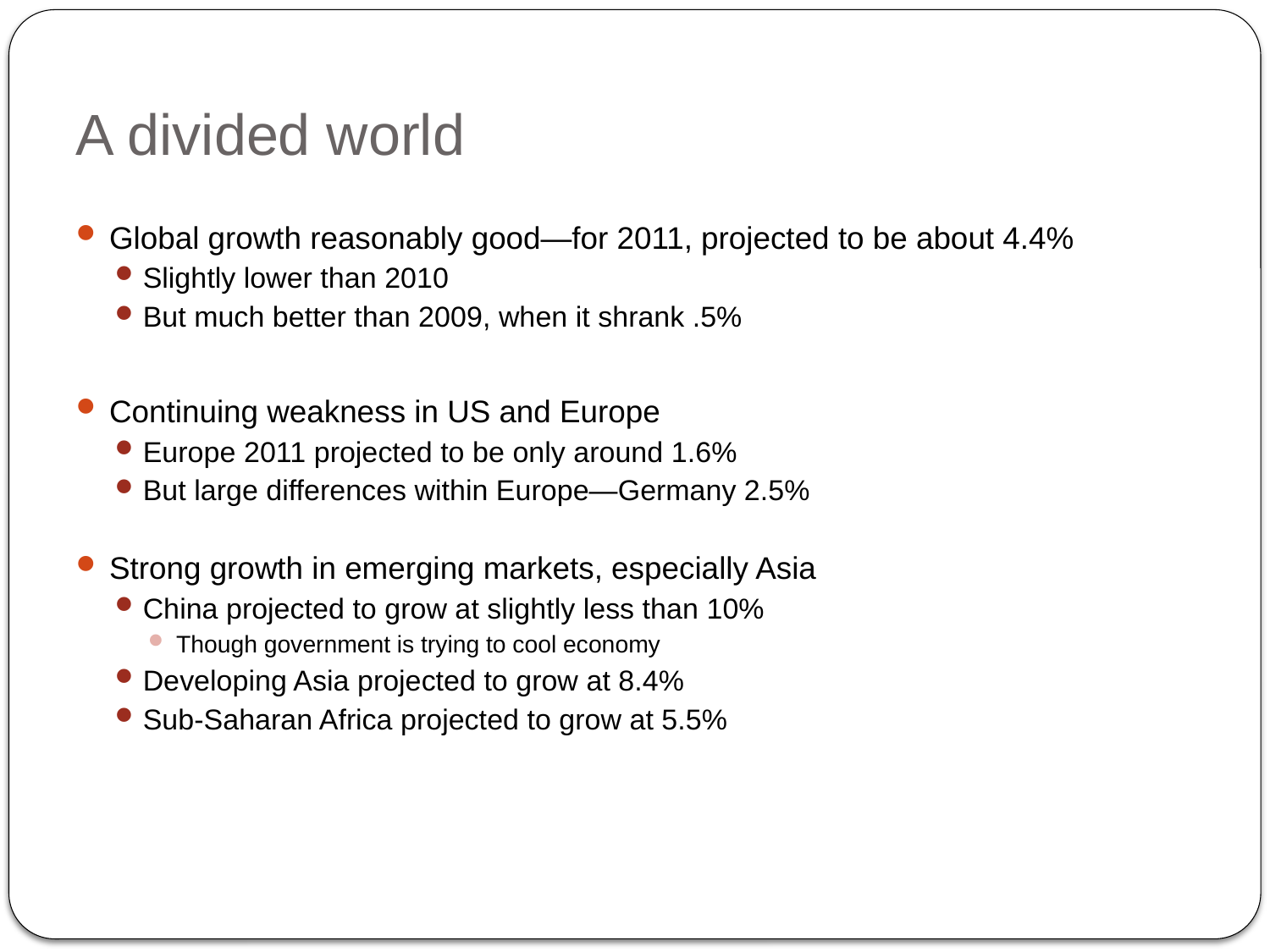

# A divided world
Global growth reasonably good—for 2011, projected to be about 4.4%
Slightly lower than 2010
But much better than 2009, when it shrank .5%

Continuing weakness in US and Europe
Europe 2011 projected to be only around 1.6%
But large differences within Europe—Germany 2.5%
Strong growth in emerging markets, especially Asia
China projected to grow at slightly less than 10%
Though government is trying to cool economy
Developing Asia projected to grow at 8.4%
Sub-Saharan Africa projected to grow at 5.5%